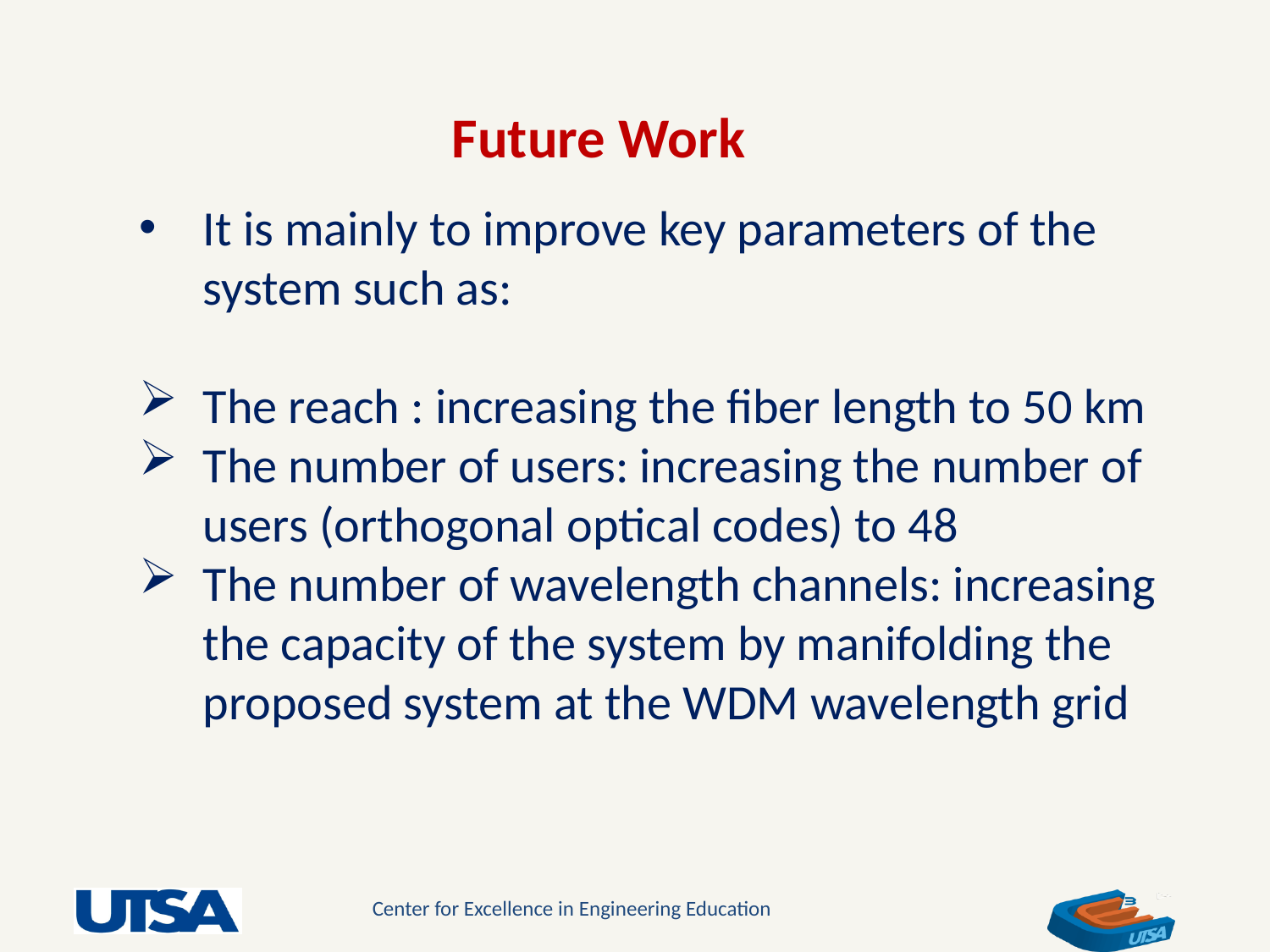

Future Work
It is mainly to improve key parameters of the system such as:

The reach : increasing the fiber length to 50 km
The number of users: increasing the number of users (orthogonal optical codes) to 48
The number of wavelength channels: increasing the capacity of the system by manifolding the proposed system at the WDM wavelength grid